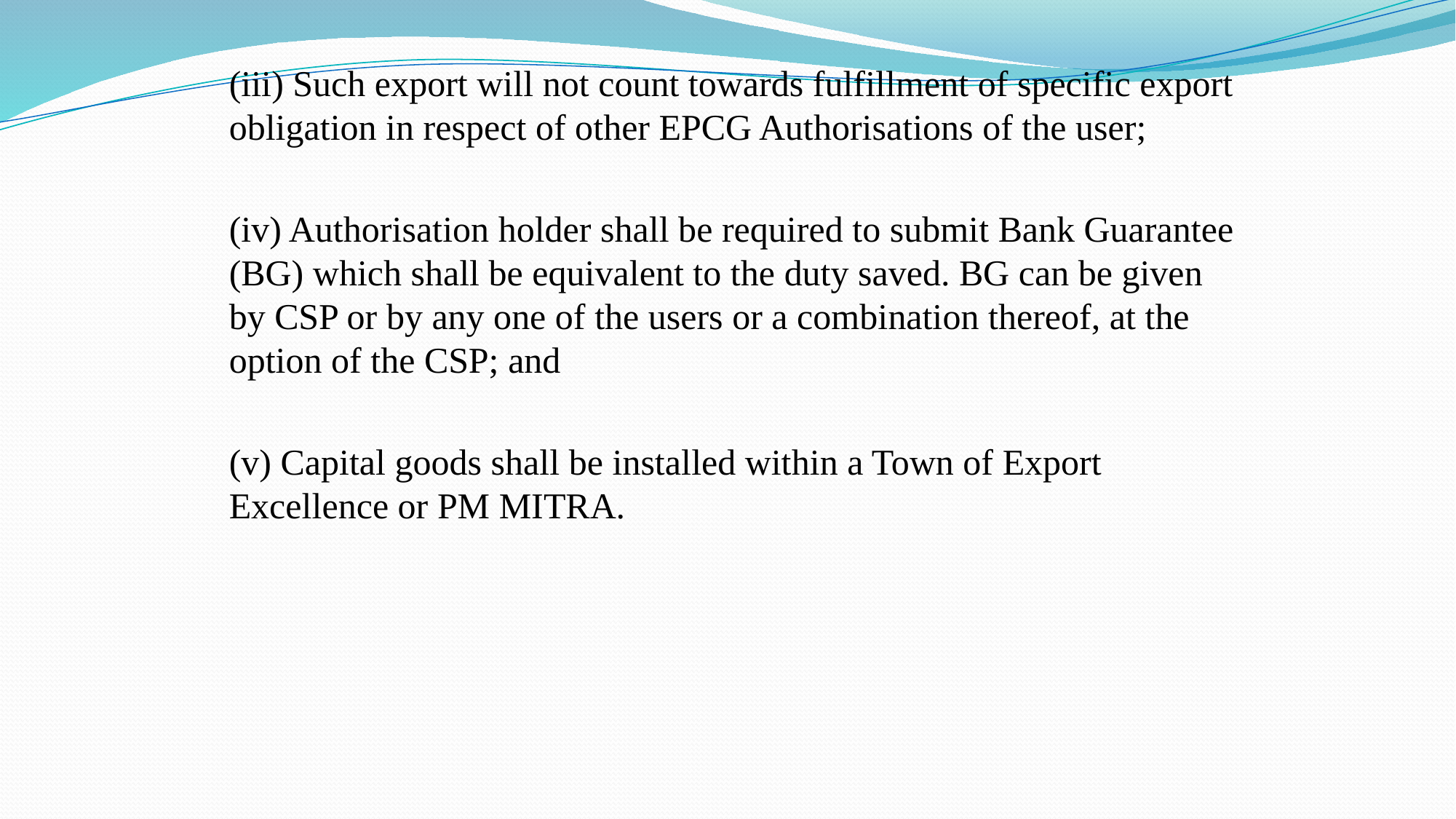

(iii) Such export will not count towards fulfillment of specific export obligation in respect of other EPCG Authorisations of the user;

(iv) Authorisation holder shall be required to submit Bank Guarantee (BG) which shall be equivalent to the duty saved. BG can be given by CSP or by any one of the users or a combination thereof, at the option of the CSP; and

(v) Capital goods shall be installed within a Town of Export Excellence or PM MITRA.